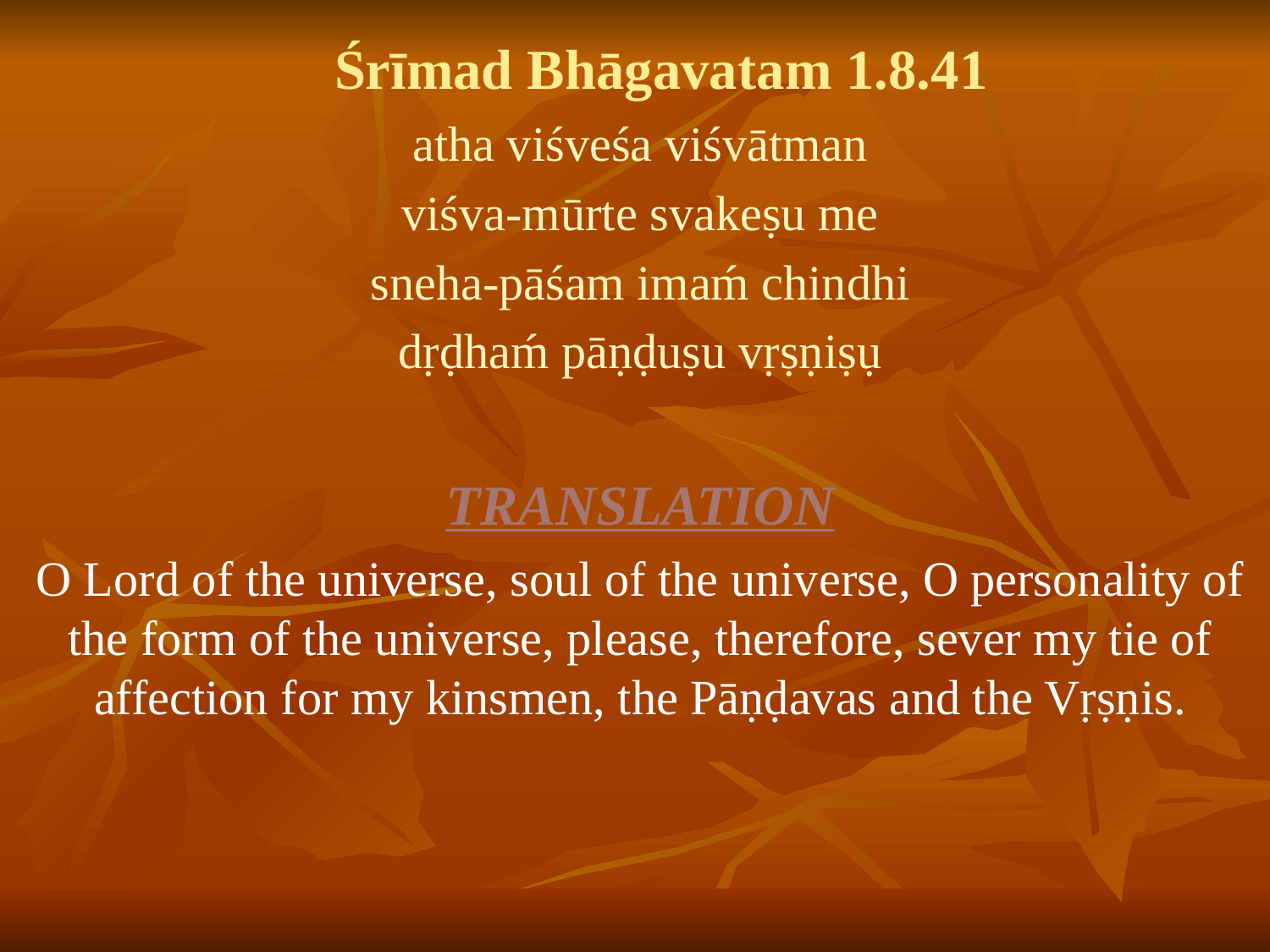

# Śrīmad Bhāgavatam 1.8.41
atha viśveśa viśvātman
viśva-mūrte svakeṣu me
sneha-pāśam imaḿ chindhi
dṛḍhaḿ pāṇḍuṣu vṛṣṇiṣụ

TRANSLATION
O Lord of the universe, soul of the universe, O personality of the form of the universe, please, therefore, sever my tie of affection for my kinsmen, the Pāṇḍavas and the Vṛṣṇis.